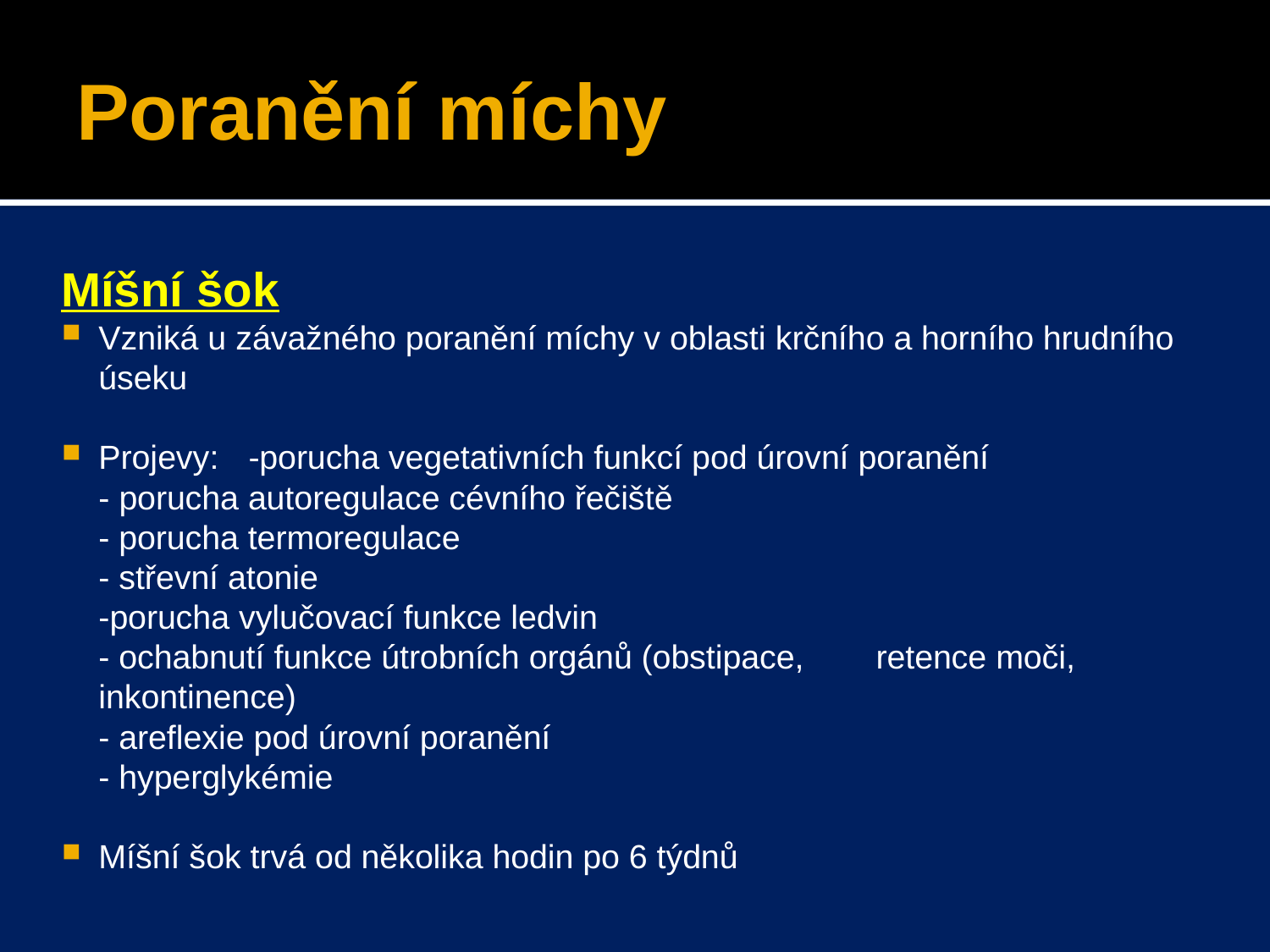

# Poranění míchy
Míšní šok
Vzniká u závažného poranění míchy v oblasti krčního a horního hrudního úseku

Projevy:  	-porucha vegetativních funkcí pod úrovní poranění
			- porucha autoregulace cévního řečiště
			- porucha termoregulace
			- střevní atonie
			-porucha vylučovací funkce ledvin
			- ochabnutí funkce útrobních orgánů (obstipace, 			   retence moči, inkontinence)
			- areflexie pod úrovní poranění
			- hyperglykémie

Míšní šok trvá od několika hodin po 6 týdnů